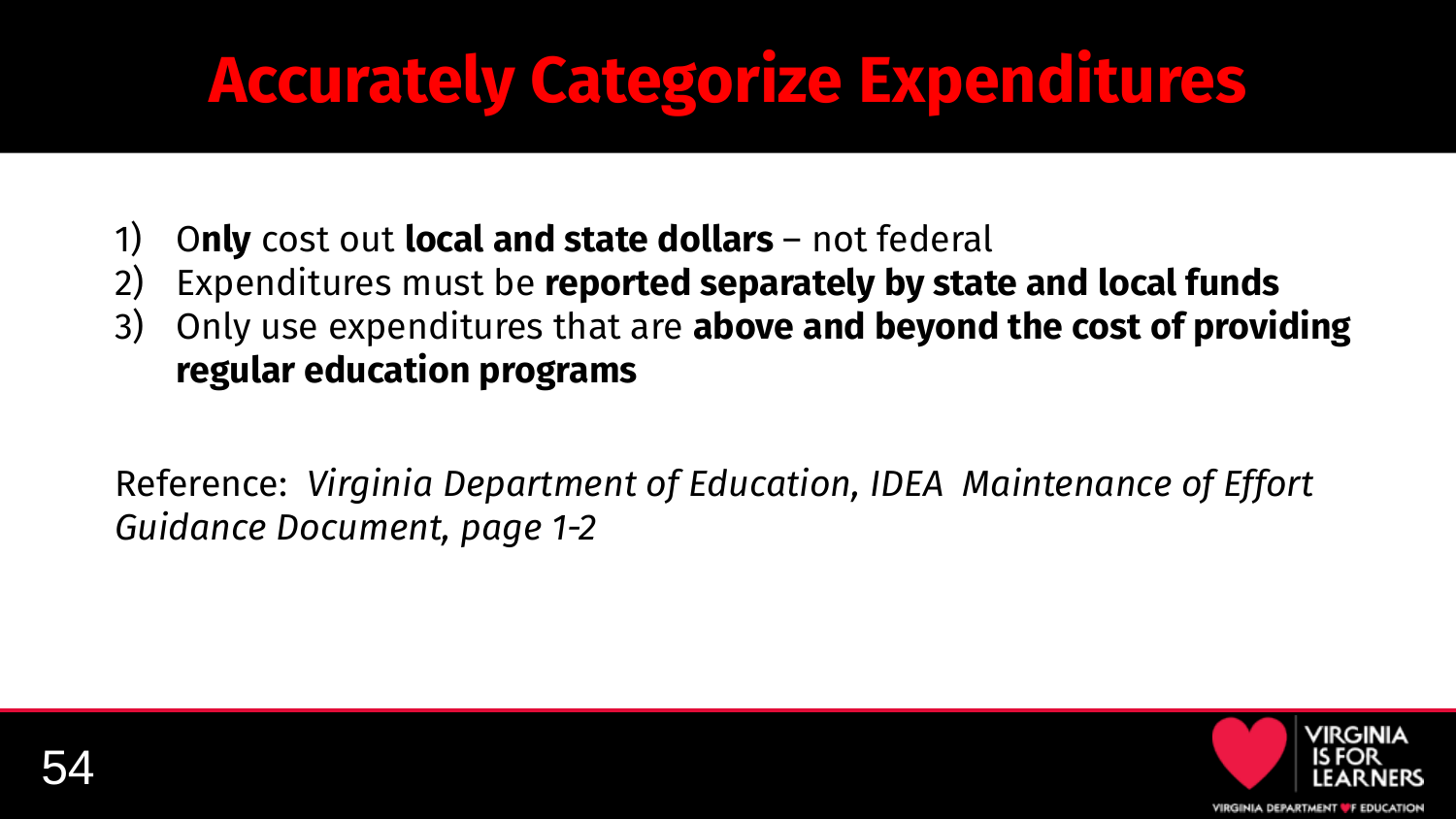

Accurately Categorize Expenditures
Only cost out local and state dollars – not federal
Expenditures must be reported separately by state and local funds
Only use expenditures that are above and beyond the cost of providing regular education programs

Reference:  Virginia Department of Education, IDEA  Maintenance of Effort Guidance Document, page 1-2